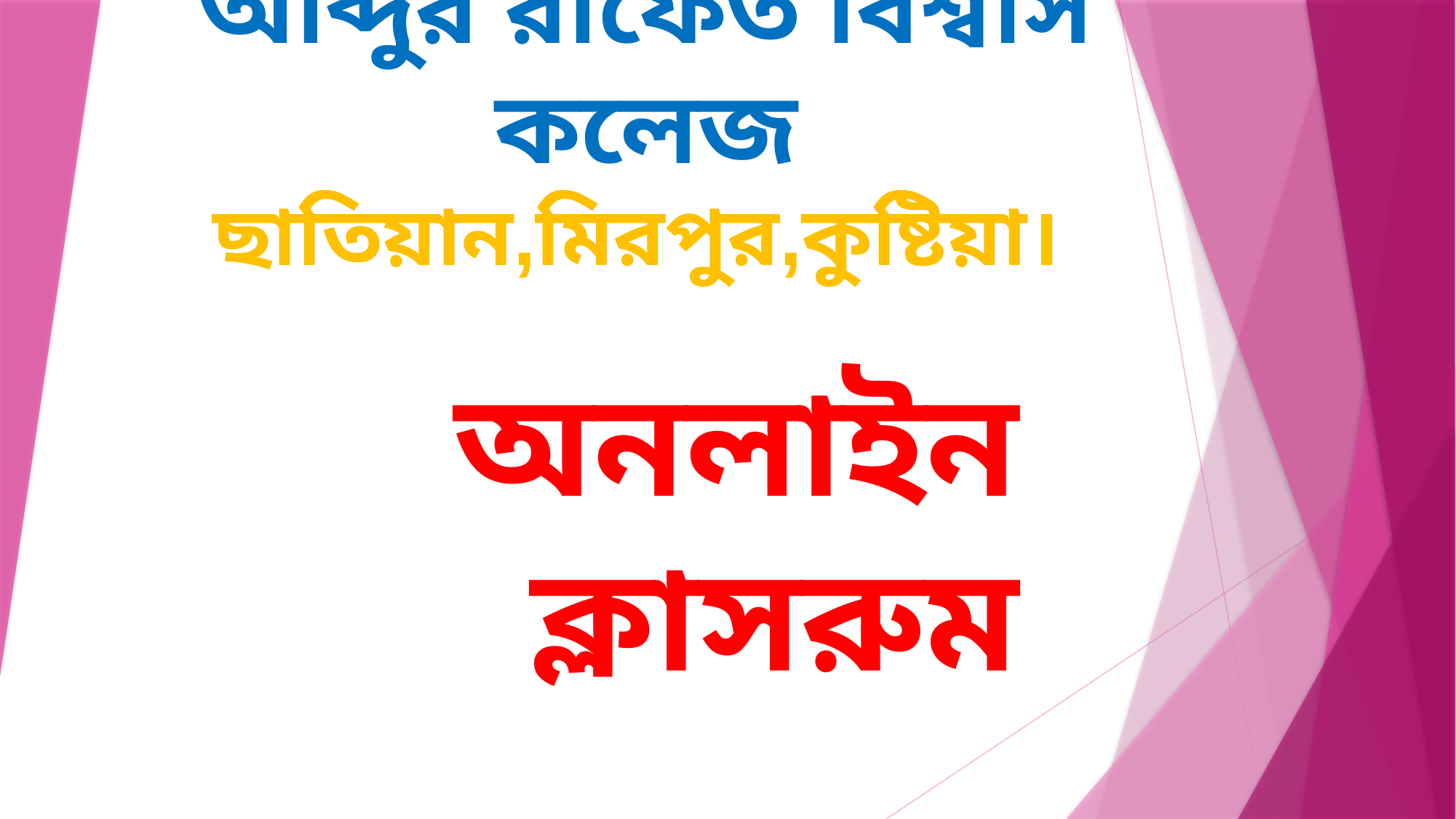

# আব্দুর রাফেত বিশ্বাস কলেজ ছাতিয়ান,মিরপুর,কুষ্টিয়া।
অনলাইন ক্লাসরুম